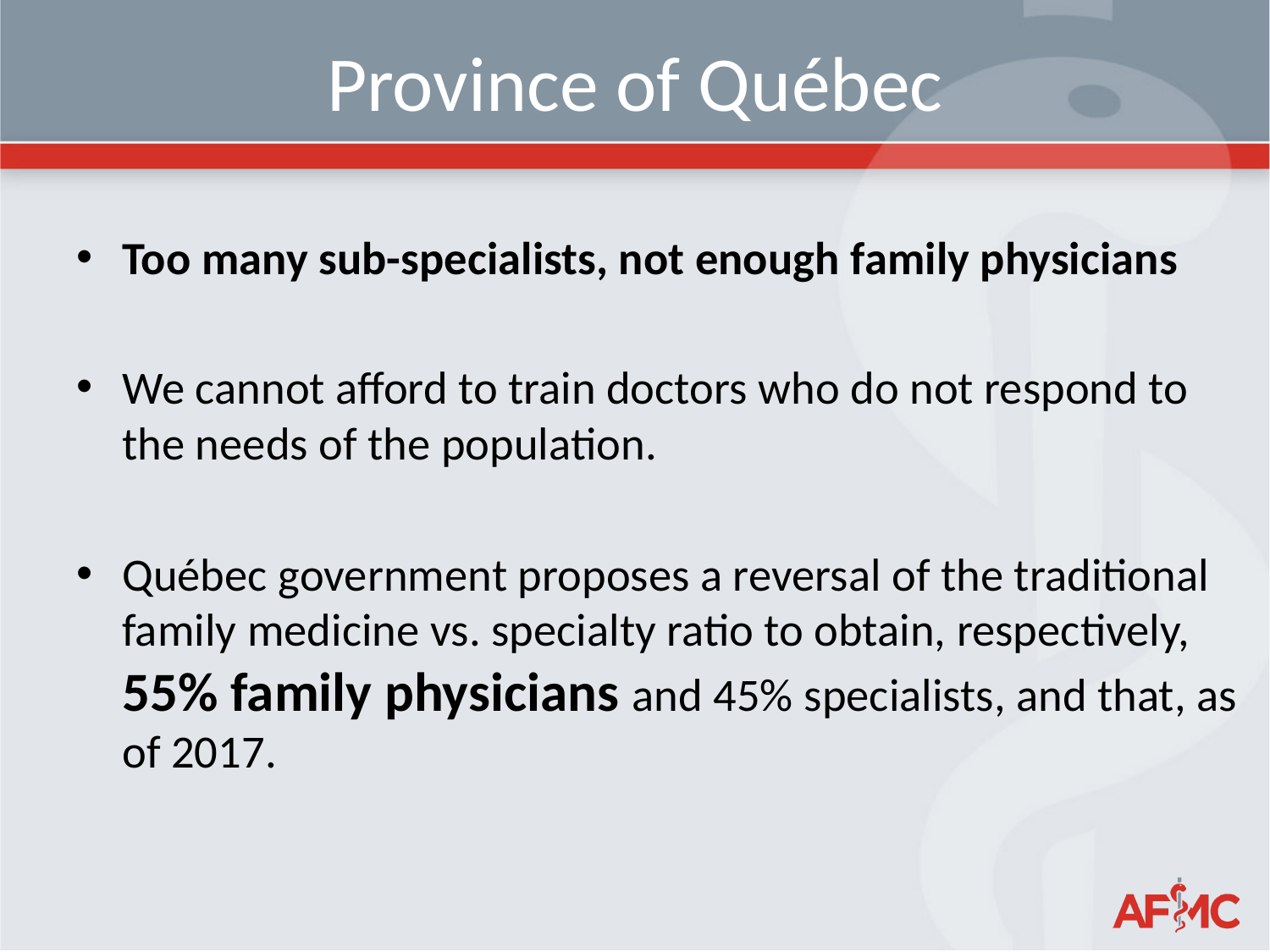

# Province of Québec
Too many sub-specialists, not enough family physicians

We cannot afford to train doctors who do not respond to the needs of the population.

Québec government proposes a reversal of the traditional family medicine vs. specialty ratio to obtain, respectively, 55% family physicians and 45% specialists, and that, as of 2017.